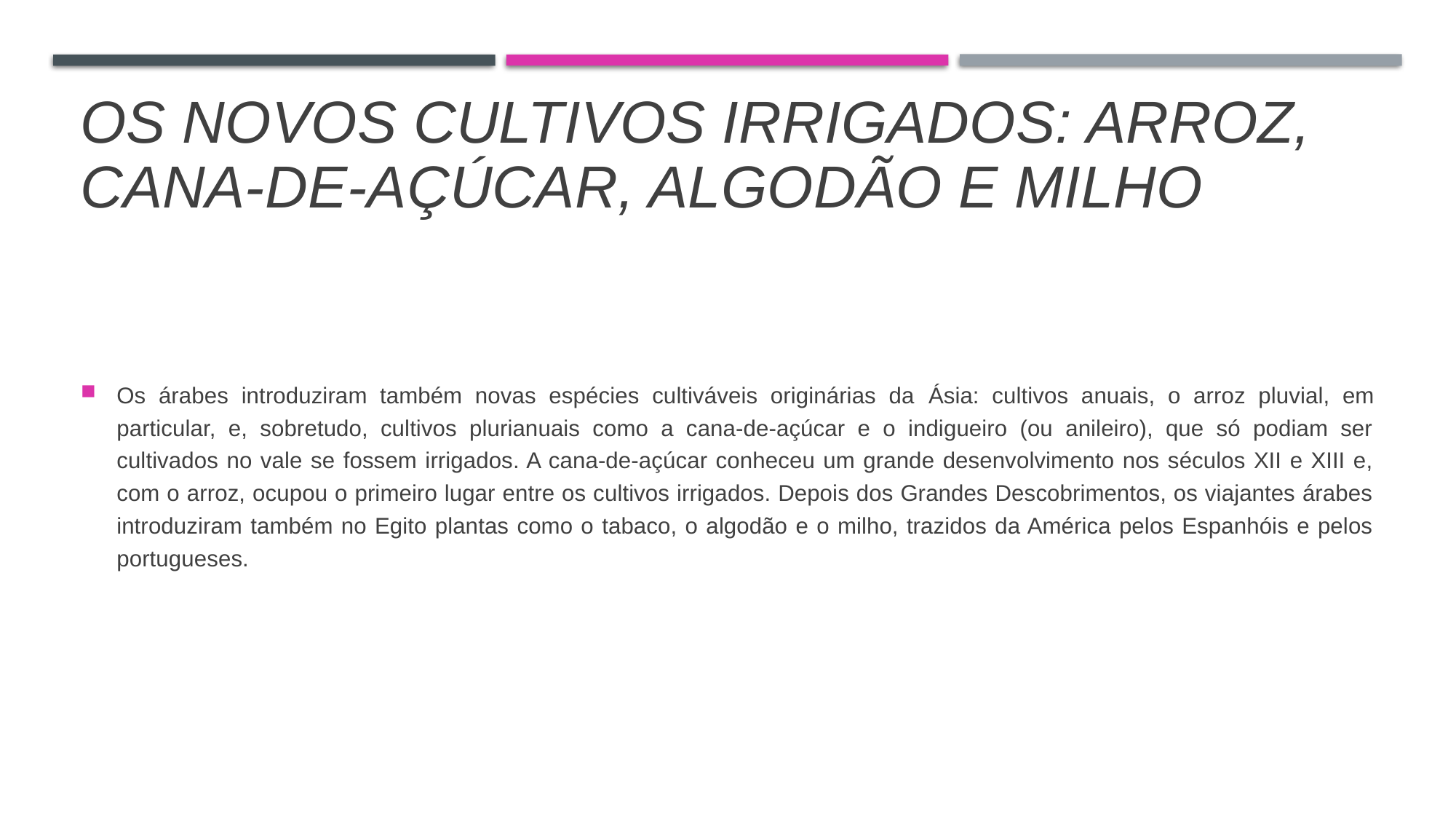

# Os novos cultivos irrigados: arroz, cana-de-açúcar, algodão e milho
Os árabes introduziram também novas espécies cultiváveis originárias da Ásia: cultivos anuais, o arroz pluvial, em particular, e, sobretudo, cultivos plurianuais como a cana-de-açúcar e o indigueiro (ou anileiro), que só podiam ser cultivados no vale se fossem irrigados. A cana-de-açúcar conheceu um grande desenvolvimento nos séculos XII e XIII e, com o arroz, ocupou o primeiro lugar entre os cultivos irrigados. Depois dos Grandes Descobrimentos, os viajantes árabes introduziram também no Egito plantas como o tabaco, o algodão e o milho, trazidos da América pelos Espanhóis e pelos portugueses.